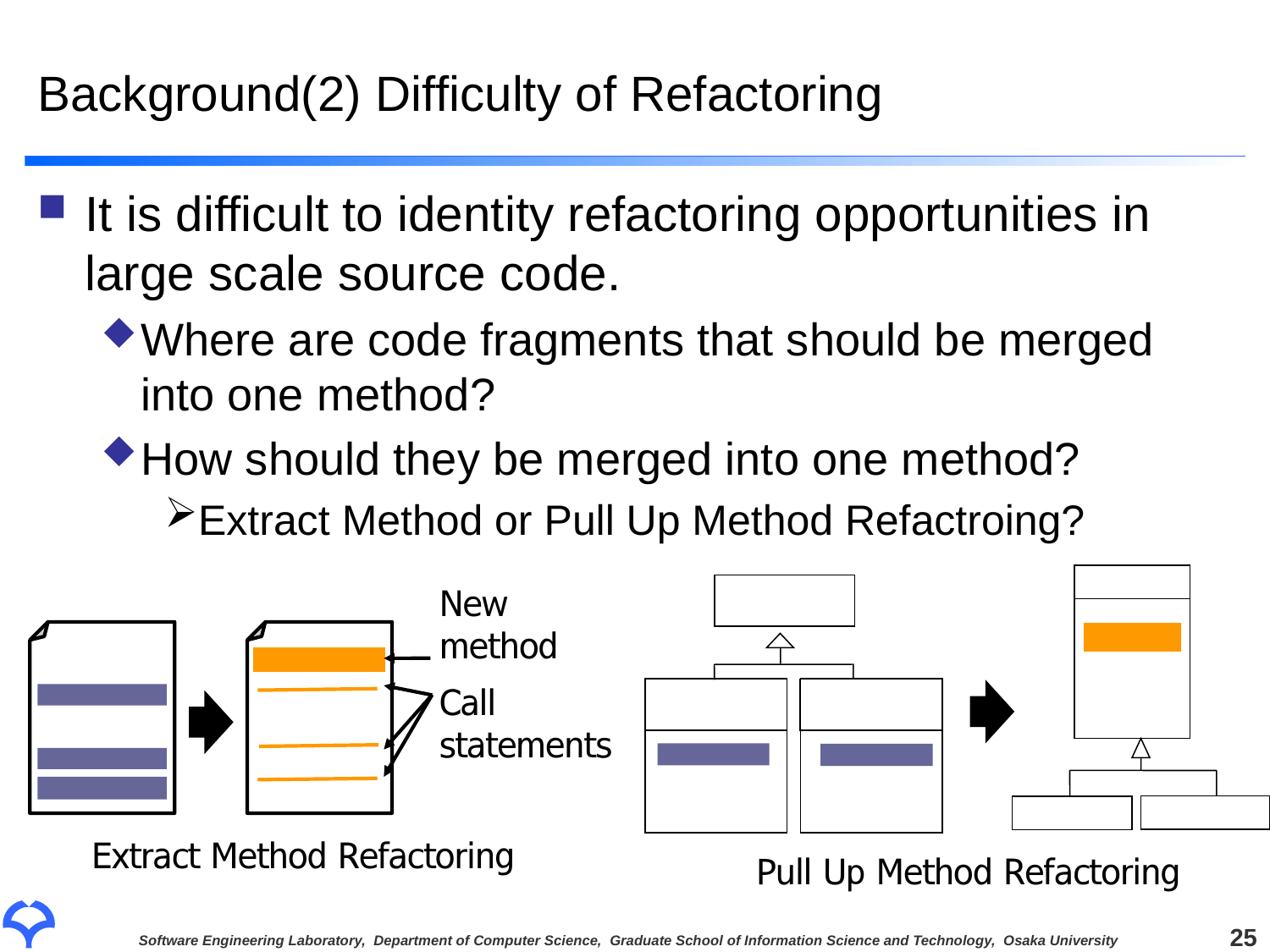

# Background(2) Difficulty of Refactoring
It is difficult to identity refactoring opportunities in large scale source code.
Where are code fragments that should be merged into one method?
How should they be merged into one method?
Extract Method or Pull Up Method Refactroing?

New method

Call statements

Extract Method Refactoring
Pull Up Method Refactoring
25